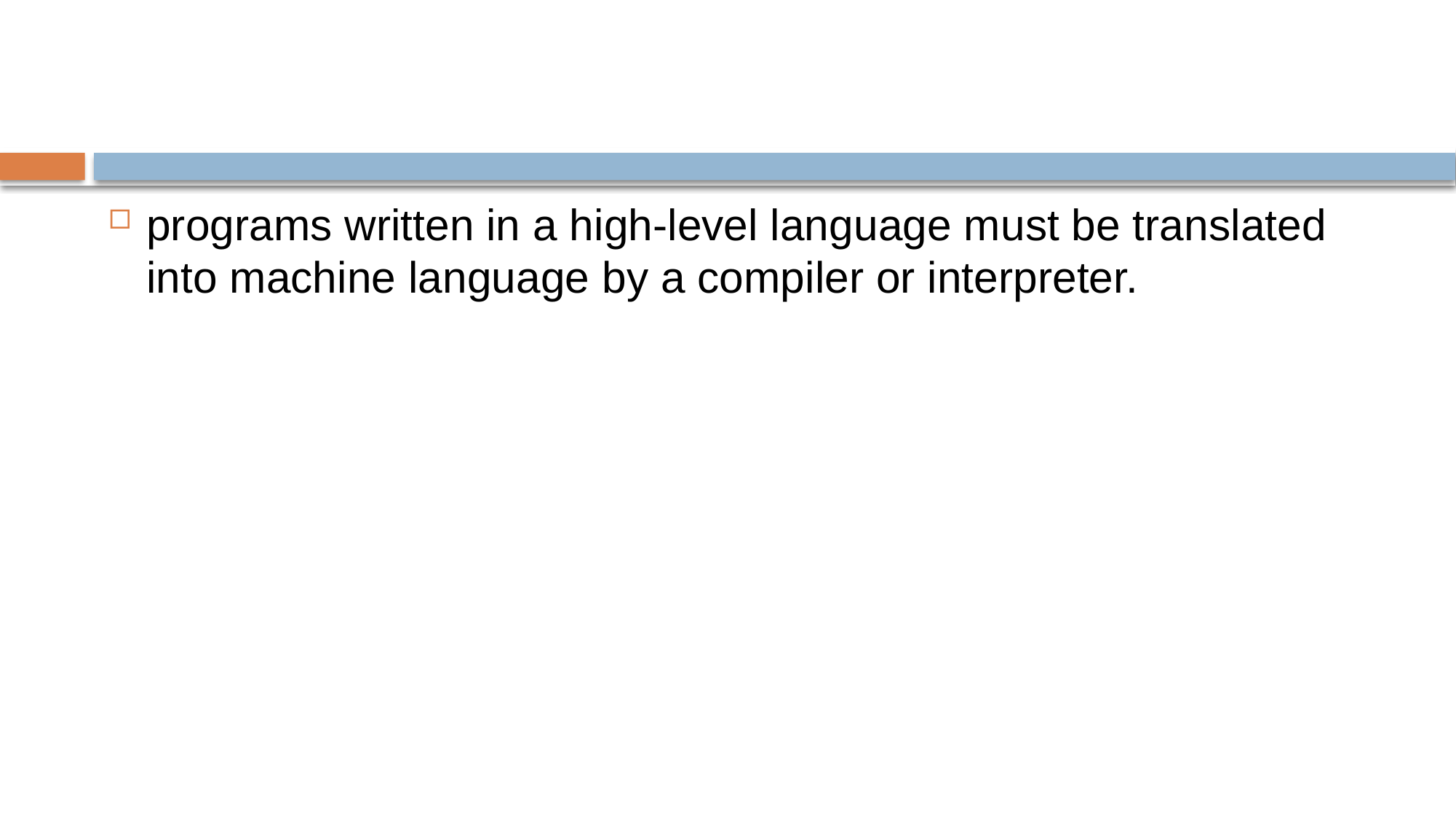

#
programs written in a high-level language must be translated into machine language by a compiler or interpreter.